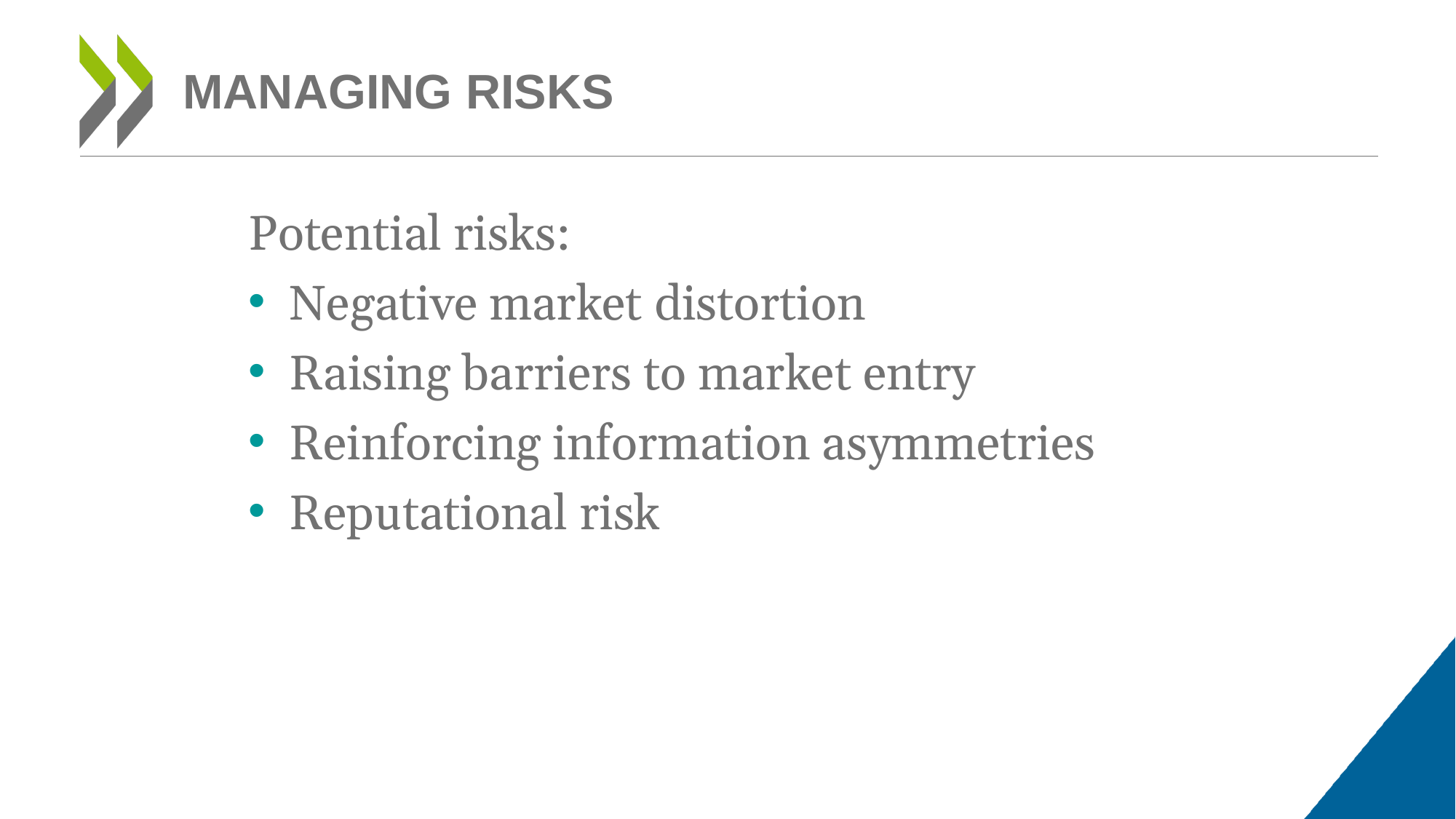

# MANAGING RISKS
Potential risks:
Negative market distortion
Raising barriers to market entry
Reinforcing information asymmetries
Reputational risk